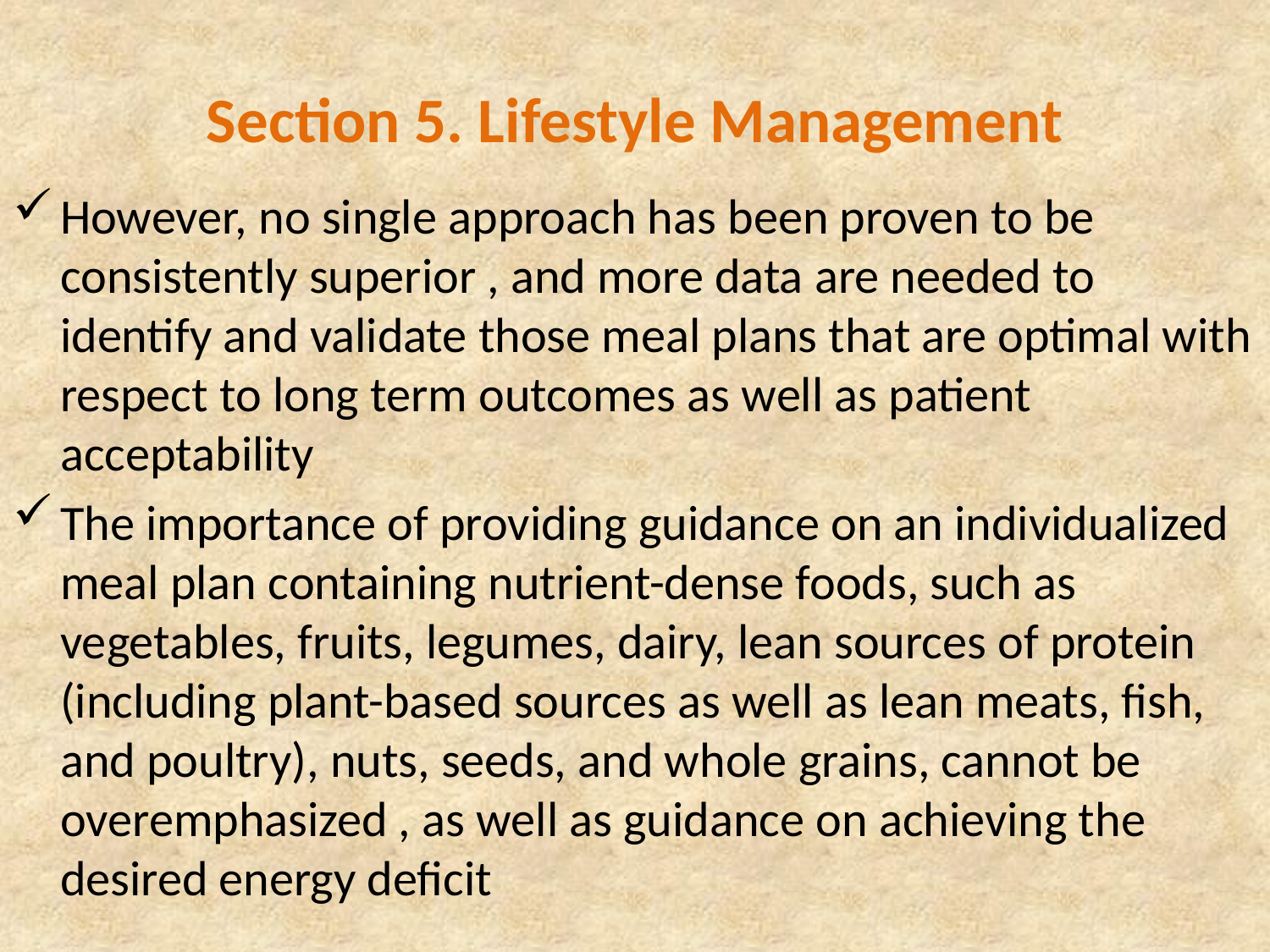

# Section 5. Lifestyle Management
However, no single approach has been proven to be consistently superior , and more data are needed to identify and validate those meal plans that are optimal with respect to long term outcomes as well as patient acceptability
The importance of providing guidance on an individualized meal plan containing nutrient-dense foods, such as vegetables, fruits, legumes, dairy, lean sources of protein (including plant-based sources as well as lean meats, fish, and poultry), nuts, seeds, and whole grains, cannot be overemphasized , as well as guidance on achieving the desired energy deficit